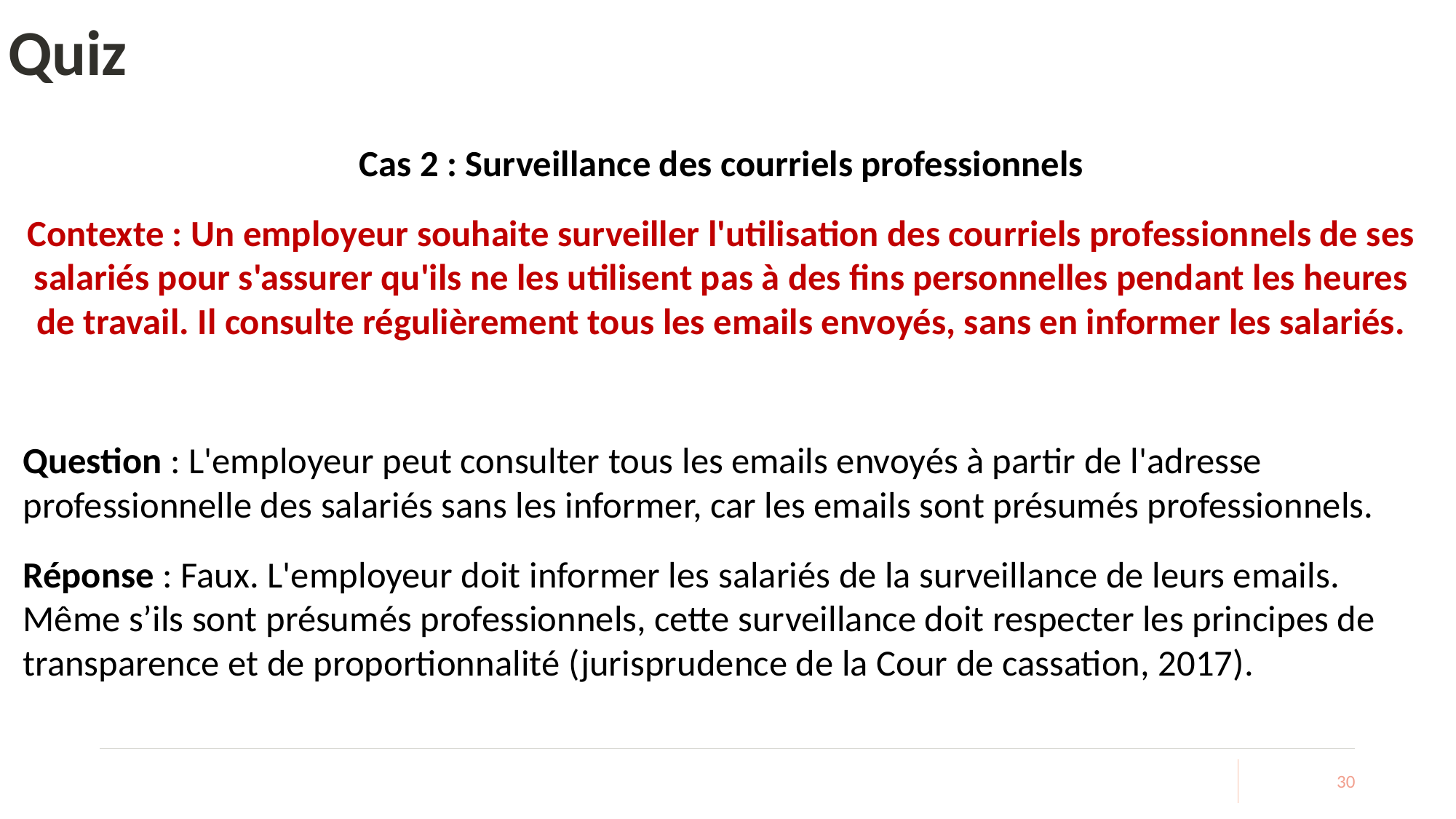

# Quiz
Cas 2 : Surveillance des courriels professionnels
Contexte : Un employeur souhaite surveiller l'utilisation des courriels professionnels de ses salariés pour s'assurer qu'ils ne les utilisent pas à des fins personnelles pendant les heures de travail. Il consulte régulièrement tous les emails envoyés, sans en informer les salariés.

Question : L'employeur peut consulter tous les emails envoyés à partir de l'adresse professionnelle des salariés sans les informer, car les emails sont présumés professionnels.
Réponse : Faux. L'employeur doit informer les salariés de la surveillance de leurs emails. Même s’ils sont présumés professionnels, cette surveillance doit respecter les principes de transparence et de proportionnalité (jurisprudence de la Cour de cassation, 2017).
30